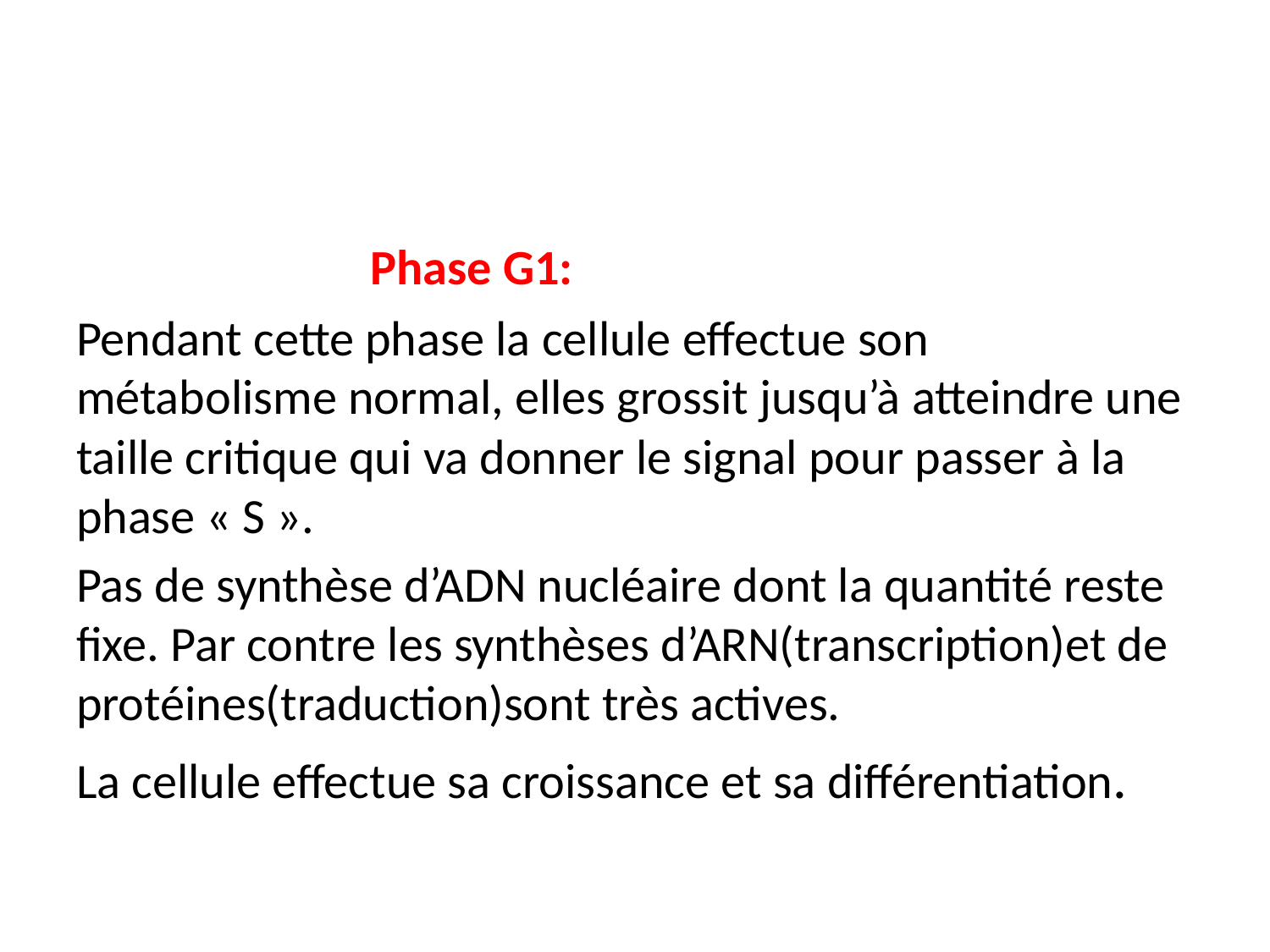

#
                          Phase G1:
Pendant cette phase la cellule effectue son métabolisme normal, elles grossit jusqu’à atteindre une taille critique qui va donner le signal pour passer à la phase « S ».
Pas de synthèse d’ADN nucléaire dont la quantité reste fixe. Par contre les synthèses d’ARN(transcription)et de protéines(traduction)sont très actives.
La cellule effectue sa croissance et sa différentiation.